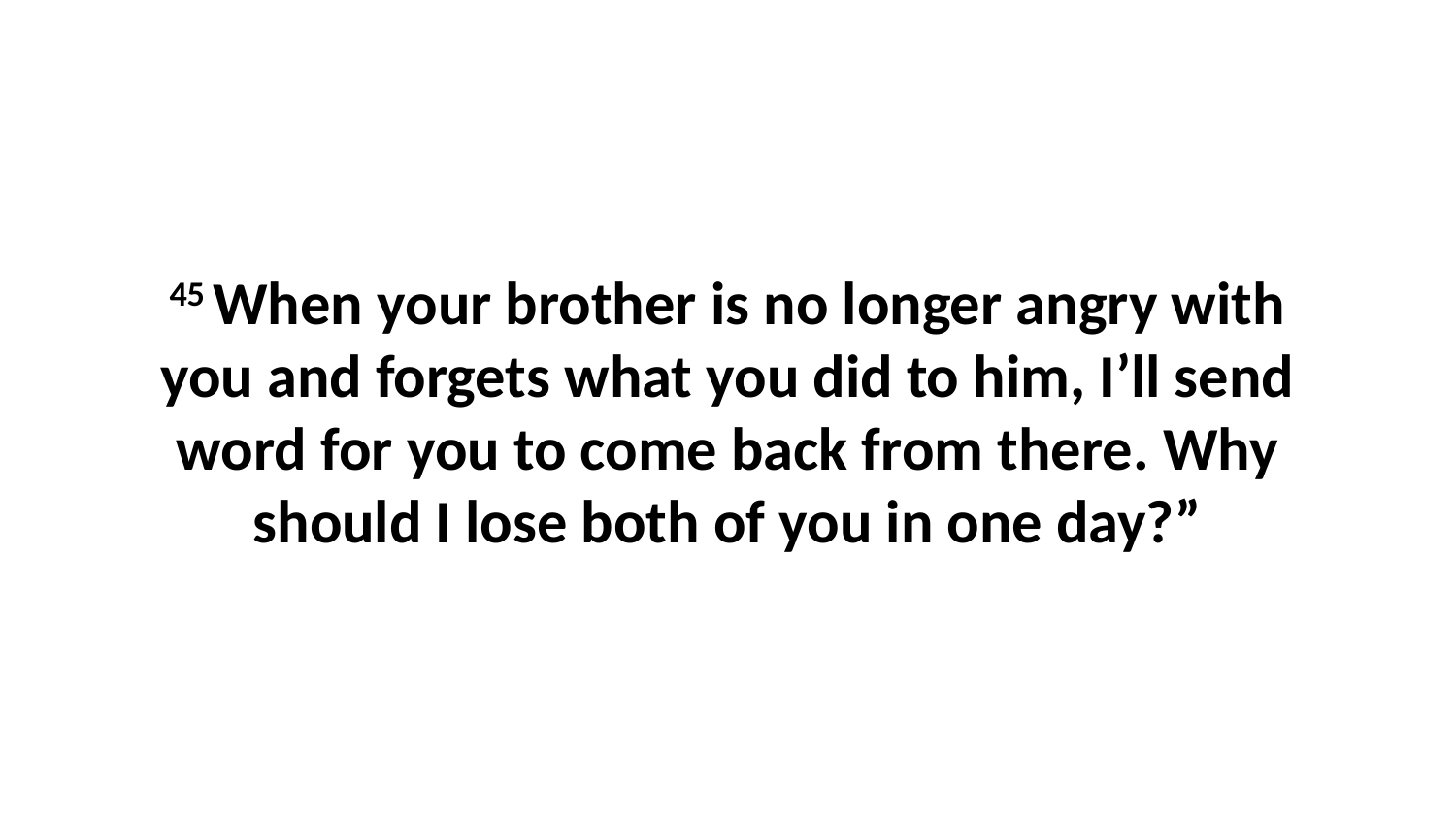

45 When your brother is no longer angry with you and forgets what you did to him, I’ll send word for you to come back from there. Why should I lose both of you in one day?”